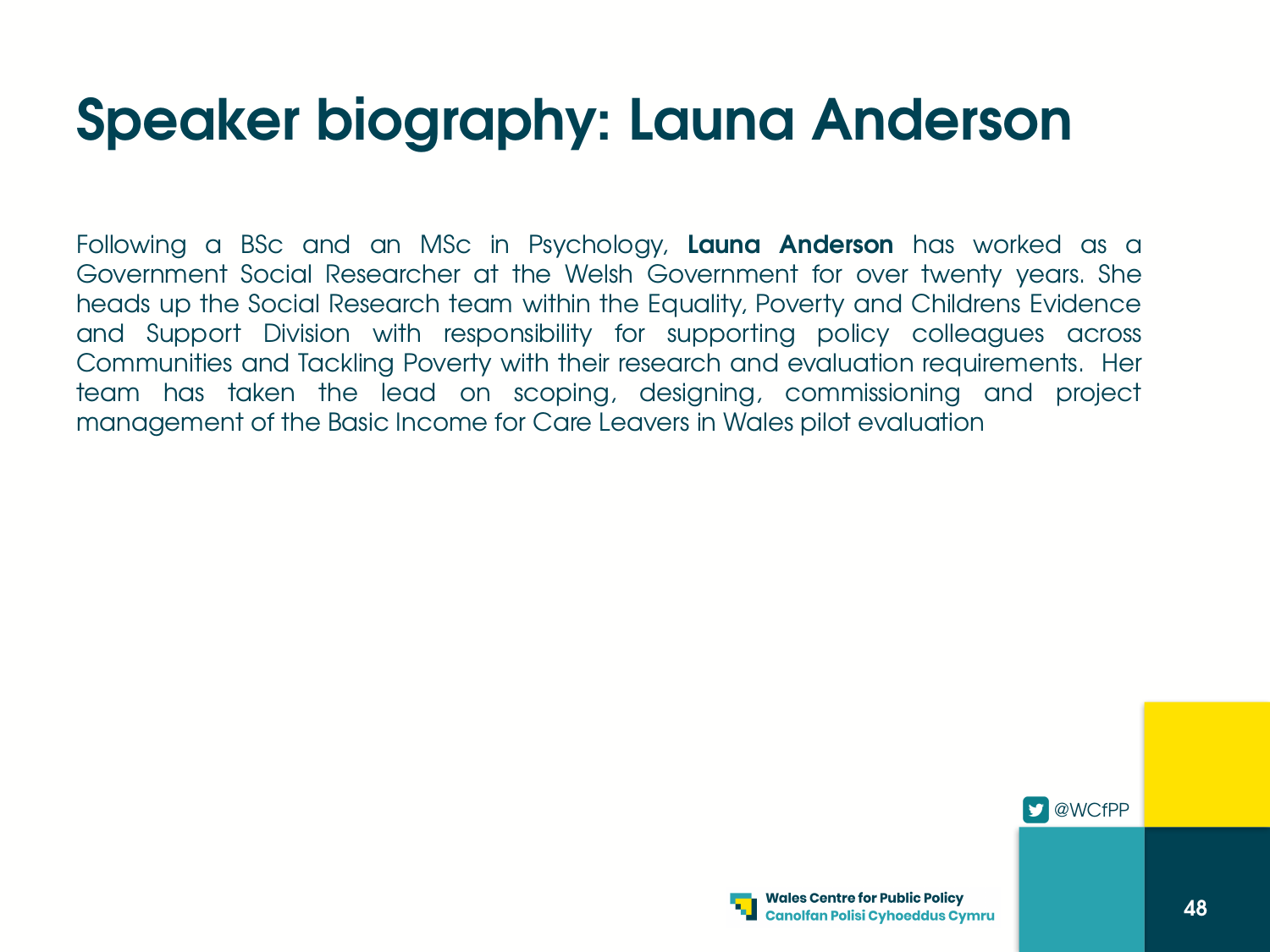

# Speaker biography: Launa Anderson
Following a BSc and an MSc in Psychology, Launa Anderson has worked as a Government Social Researcher at the Welsh Government for over twenty years. She heads up the Social Research team within the Equality, Poverty and Childrens Evidence and Support Division with responsibility for supporting policy colleagues across Communities and Tackling Poverty with their research and evaluation requirements.  Her team has taken the lead on scoping, designing, commissioning and project management of the Basic Income for Care Leavers in Wales pilot evaluation
48